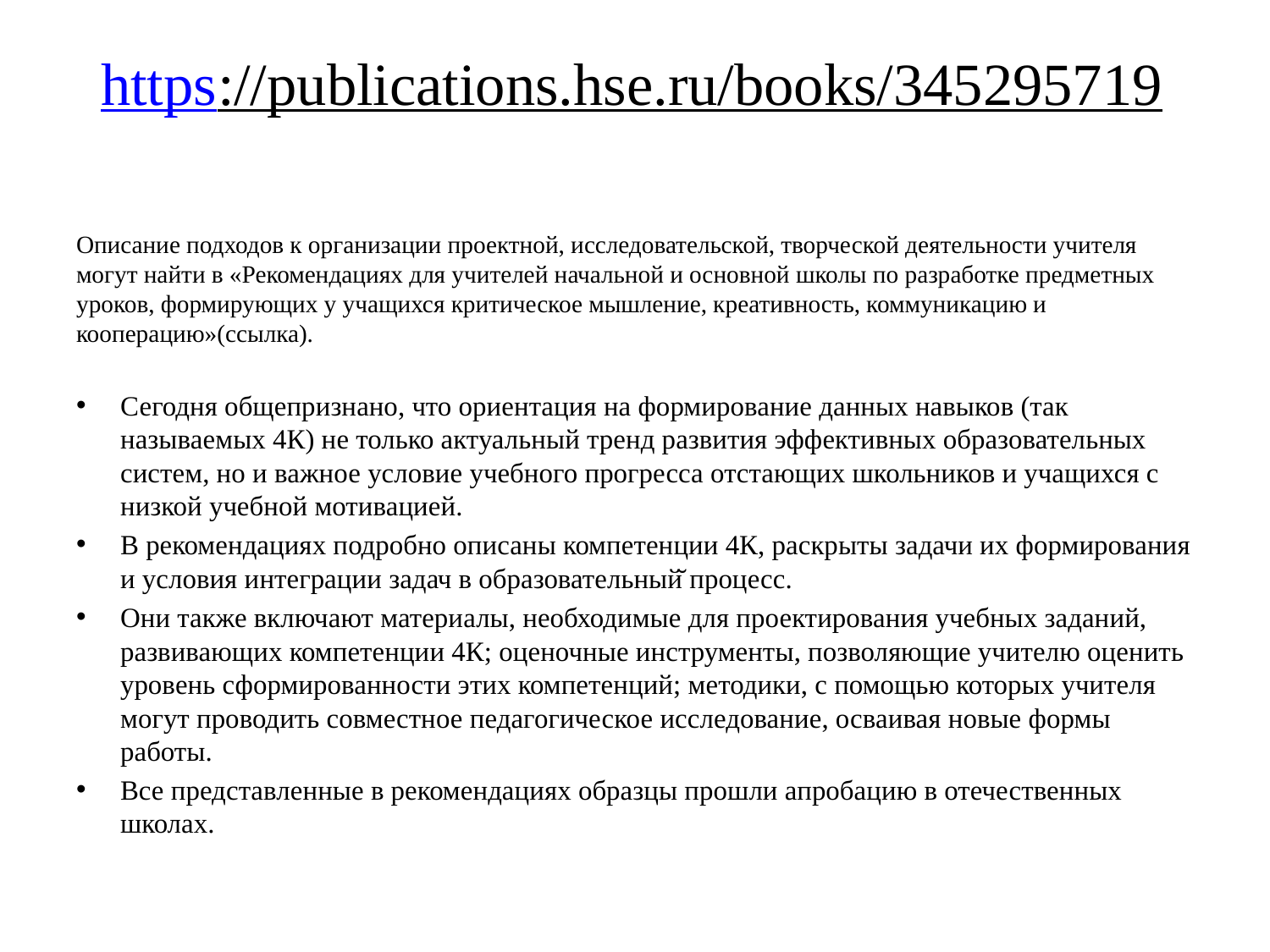

# https://publications.hse.ru/books/345295719
Описание подходов к организации проектной, исследовательской, творческой деятельности учителя могут найти в «Рекомендациях для учителей начальной и основной школы по разработке предметных уроков, формирующих у учащихся критическое мышление, креативность, коммуникацию и кооперацию»(ссылка).

Сегодня общепризнано, что ориентация на формирование данных навыков (так называемых 4К) не только актуальный тренд развития эффективных образовательных систем, но и важное условие учебного прогресса отстающих школьников и учащихся с низкой учебной мотивацией.
В рекомендациях подробно описаны компетенции 4К, раскрыты задачи их формирования и условия интеграции задач в образовательный̆ процесс.
Они также включают материалы, необходимые для проектирования учебных заданий, развивающих компетенции 4К; оценочные инструменты, позволяющие учителю оценить уровень сформированности этих компетенций; методики, с помощью которых учителя могут проводить совместное педагогическое исследование, осваивая новые формы работы.
Все представленные в рекомендациях образцы прошли апробацию в отечественных школах.